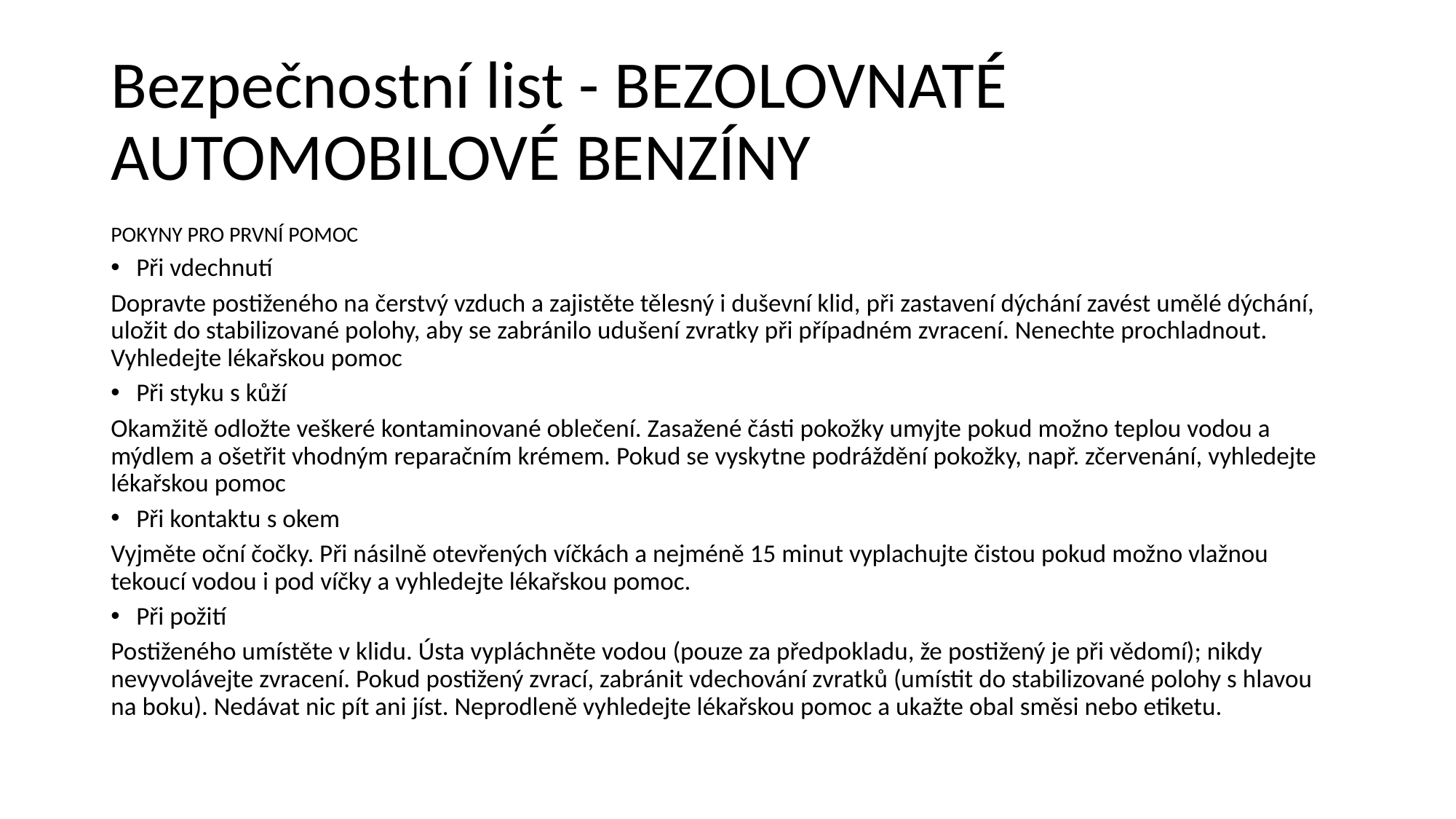

# Bezpečnostní list - BEZOLOVNATÉ AUTOMOBILOVÉ BENZÍNY
POKYNY PRO PRVNÍ POMOC
Při vdechnutí
Dopravte postiženého na čerstvý vzduch a zajistěte tělesný i duševní klid, při zastavení dýchání zavést umělé dýchání, uložit do stabilizované polohy, aby se zabránilo udušení zvratky při případném zvracení. Nenechte prochladnout. Vyhledejte lékařskou pomoc
Při styku s kůží
Okamžitě odložte veškeré kontaminované oblečení. Zasažené části pokožky umyjte pokud možno teplou vodou a mýdlem a ošetřit vhodným reparačním krémem. Pokud se vyskytne podráždění pokožky, např. zčervenání, vyhledejte lékařskou pomoc
Při kontaktu s okem
Vyjměte oční čočky. Při násilně otevřených víčkách a nejméně 15 minut vyplachujte čistou pokud možno vlažnou tekoucí vodou i pod víčky a vyhledejte lékařskou pomoc.
Při požití
Postiženého umístěte v klidu. Ústa vypláchněte vodou (pouze za předpokladu, že postižený je při vědomí); nikdy nevyvolávejte zvracení. Pokud postižený zvrací, zabránit vdechování zvratků (umístit do stabilizované polohy s hlavou na boku). Nedávat nic pít ani jíst. Neprodleně vyhledejte lékařskou pomoc a ukažte obal směsi nebo etiketu.